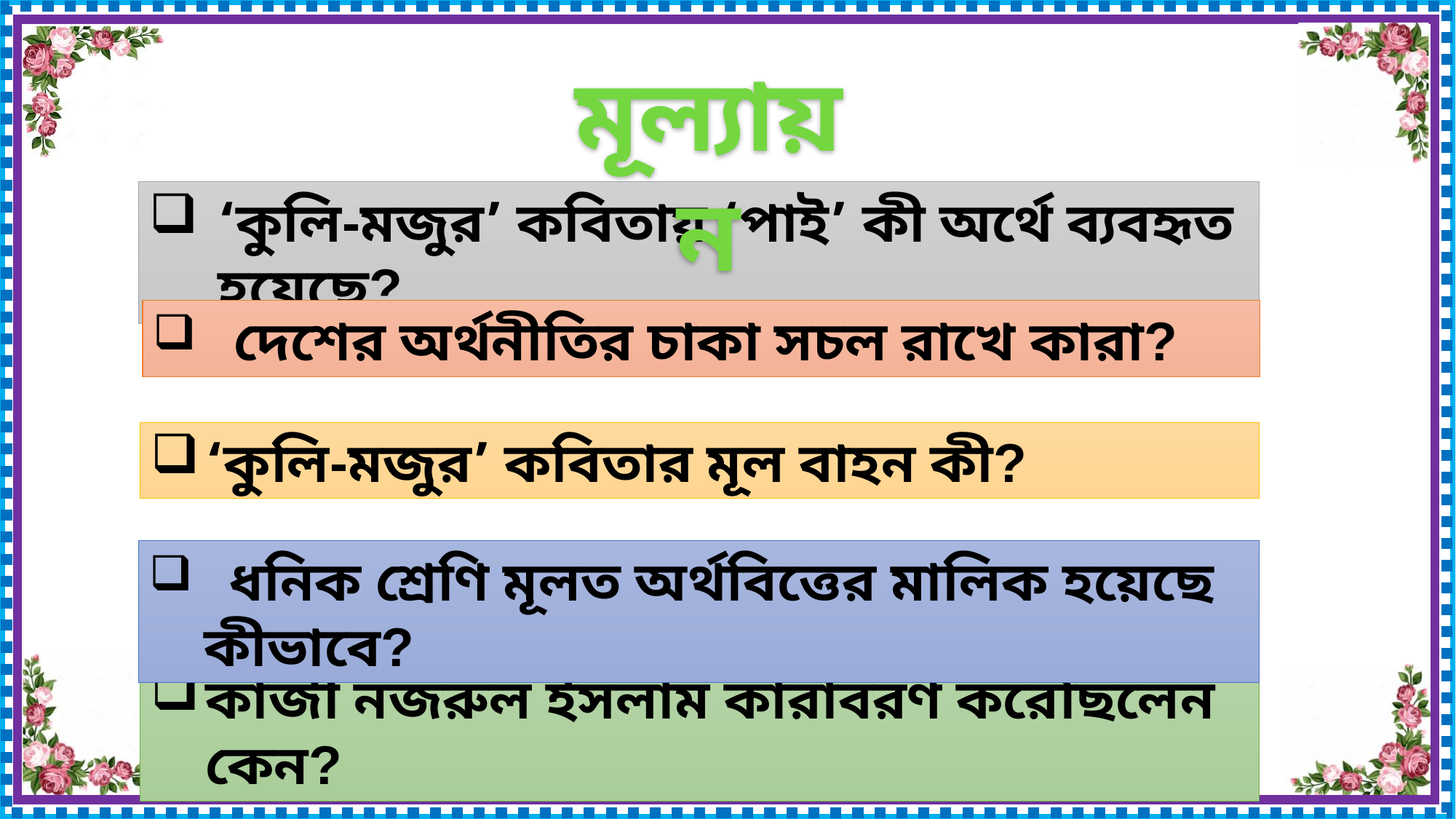

মূল্যায়ন
‘কুলি-মজুর’ কবিতায় ‘পাই’ কী অর্থে ব্যবহৃত হয়েছে?
 দেশের অর্থনীতির চাকা সচল রাখে কারা?
‘কুলি-মজুর’ কবিতার মূল বাহন কী?
  ধনিক শ্রেণি মূলত অর্থবিত্তের মালিক হয়েছে কীভাবে?
কাজী নজরুল ইসলাম কারাবরণ করেছিলেন কেন?